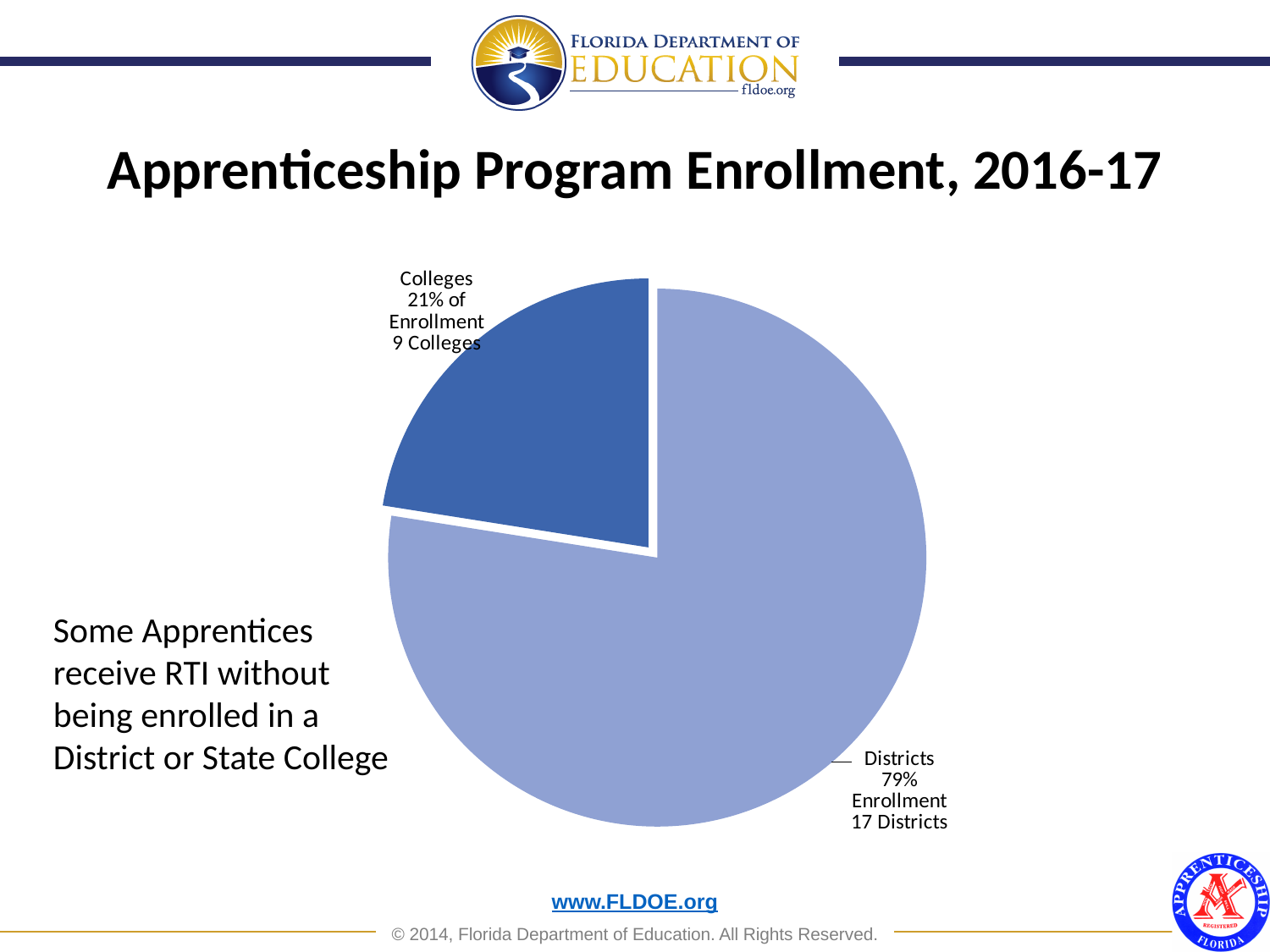

Apprenticeship Program Enrollment, 2016-17

### Chart

| Category | 2015-16 |
|---|---|
| District | 9232.0 |
| College | 2681.0 |
Some Apprentices receive RTI without being enrolled in a District or State College